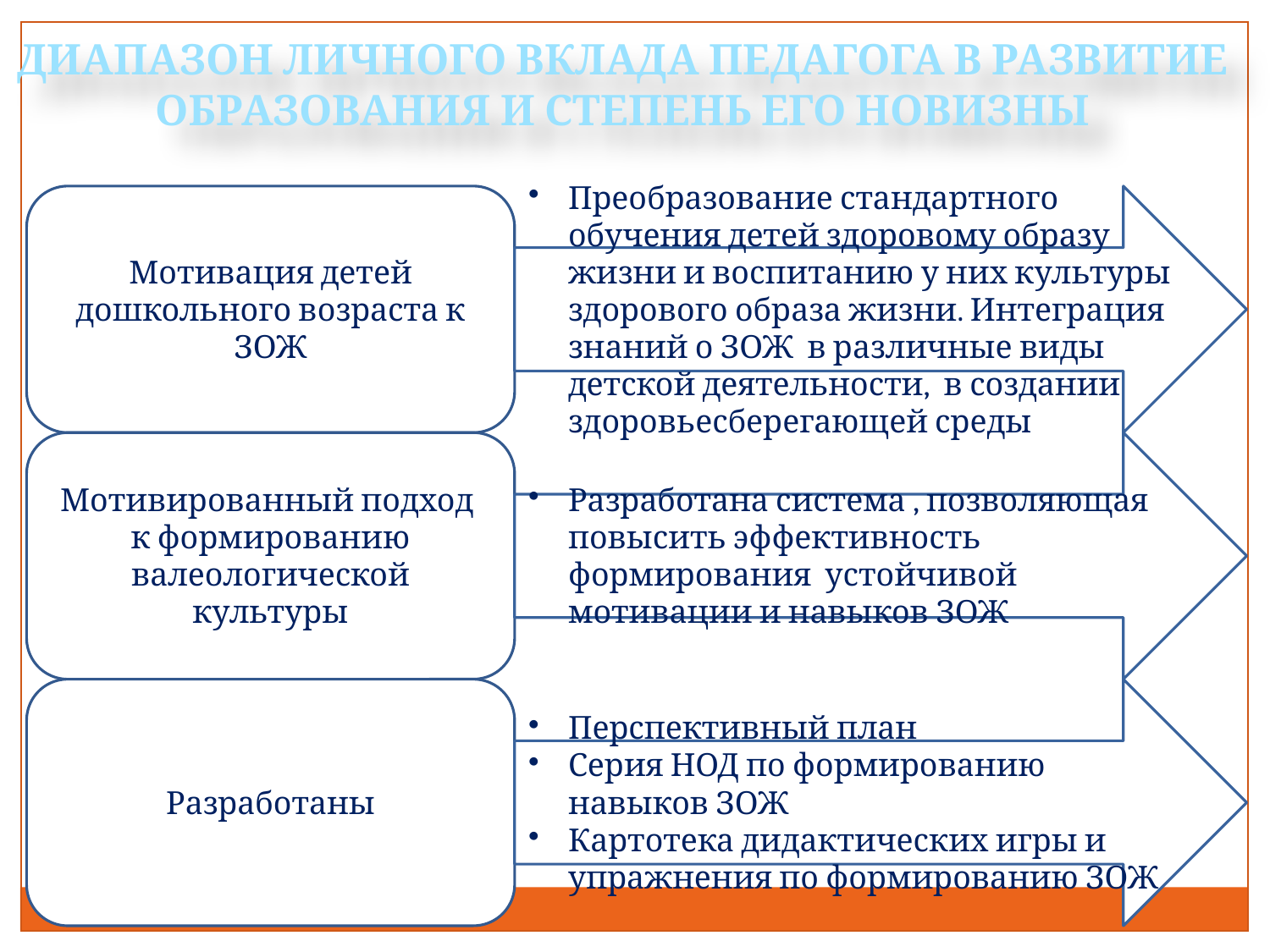

ДИАПАЗОН ЛИЧНОГО ВКЛАДА ПЕДАГОГА В РАЗВИТИЕ ОБРАЗОВАНИЯ И СТЕПЕНЬ ЕГО НОВИЗНЫ
Мотивация детей дошкольного возраста к ЗОЖ
Преобразование стандартного обучения детей здоровому образу жизни и воспитанию у них культуры здорового образа жизни. Интеграция знаний о ЗОЖ  в различные виды детской деятельности,  в создании здоровьесберегающей среды
Мотивированный подход  к формированию валеологической культуры
Разработана система , позволяющая повысить эффективность формирования  устойчивой  мотивации и навыков ЗОЖ
Разработаны
Перспективный план
Серия НОД по формированию навыков ЗОЖ
Картотека дидактических игры и упражнения по формированию ЗОЖ